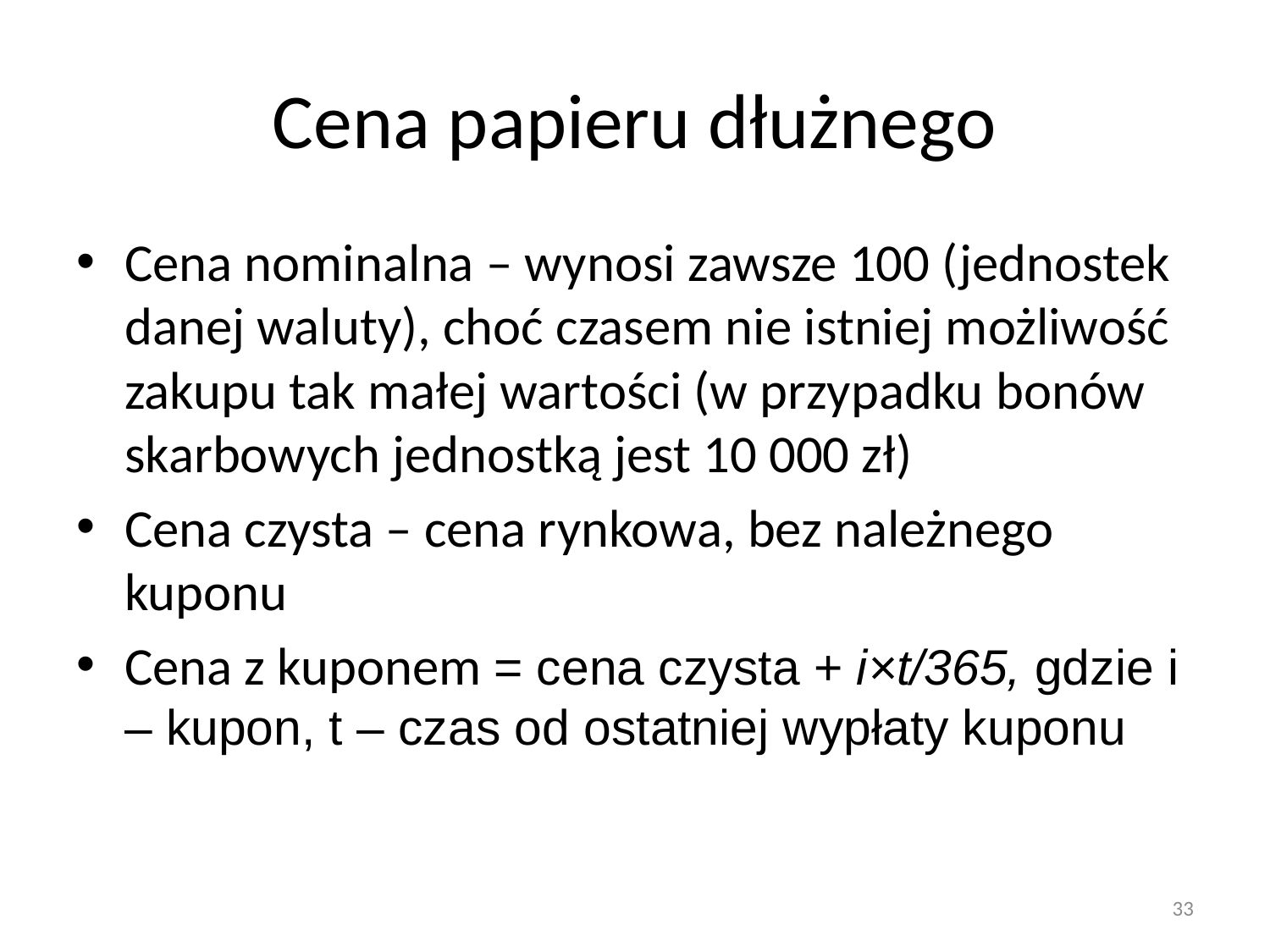

# Cena papieru dłużnego
Cena nominalna – wynosi zawsze 100 (jednostek danej waluty), choć czasem nie istniej możliwość zakupu tak małej wartości (w przypadku bonów skarbowych jednostką jest 10 000 zł)
Cena czysta – cena rynkowa, bez należnego kuponu
Cena z kuponem = cena czysta + i×t/365, gdzie i – kupon, t – czas od ostatniej wypłaty kuponu
33